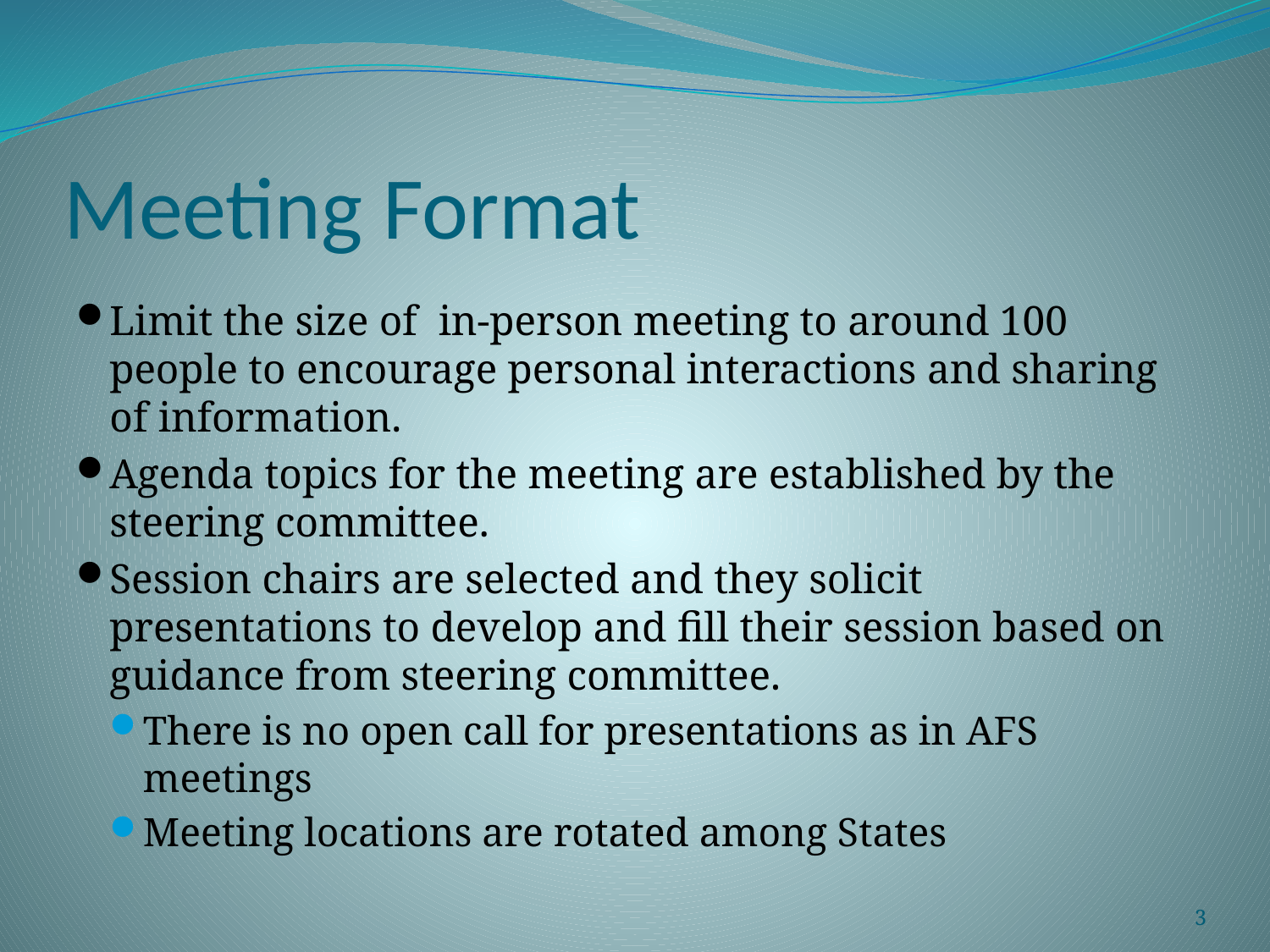

# Meeting Format

Limit the size of  in-person meeting to around 100 people to encourage personal interactions and sharing of information.
Agenda topics for the meeting are established by the steering committee.
Session chairs are selected and they solicit presentations to develop and fill their session based on guidance from steering committee.
There is no open call for presentations as in AFS meetings
Meeting locations are rotated among States

3